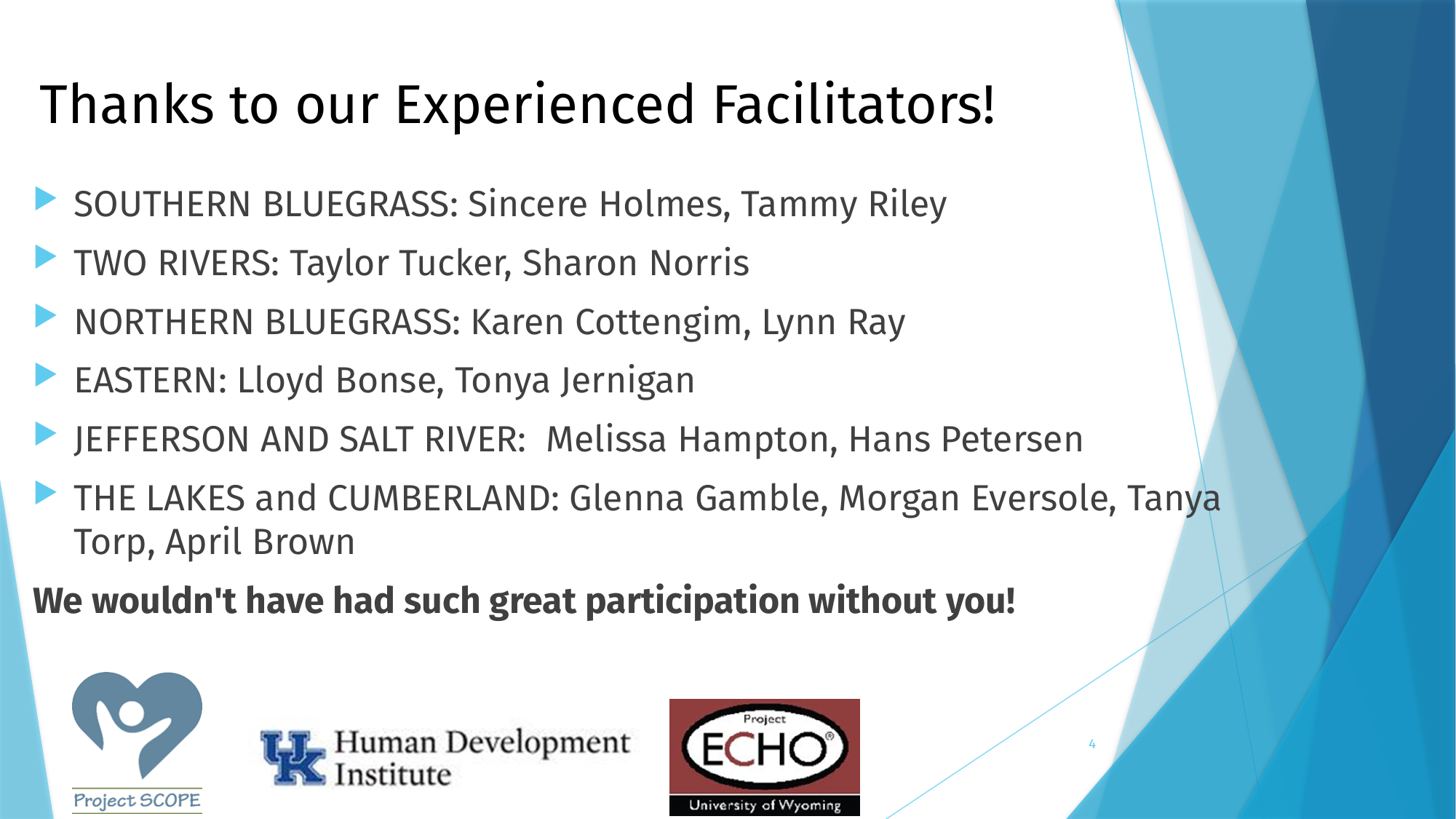

# Thanks to our Experienced Facilitators!

SOUTHERN BLUEGRASS: Sincere Holmes, Tammy Riley
TWO RIVERS: Taylor Tucker, Sharon Norris
NORTHERN BLUEGRASS: Karen Cottengim, Lynn Ray
EASTERN: Lloyd Bonse, Tonya Jernigan
JEFFERSON AND SALT RIVER:  Melissa Hampton, Hans Petersen
THE LAKES and CUMBERLAND: Glenna Gamble, Morgan Eversole, Tanya Torp, April Brown
We wouldn't have had such great participation without you!

4